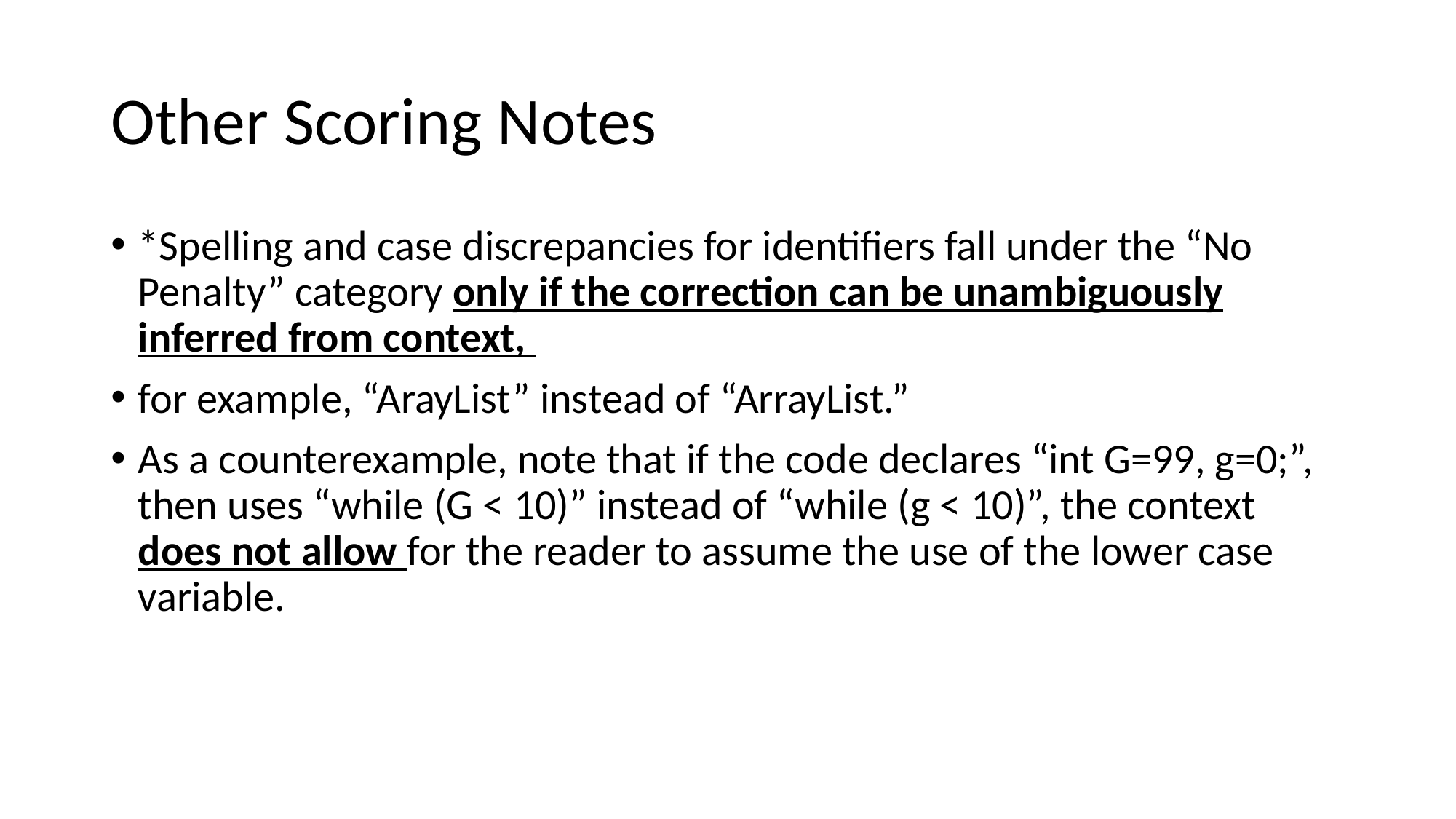

# Other Scoring Notes
*Spelling and case discrepancies for identifiers fall under the “No Penalty” category only if the correction can be unambiguously inferred from context,
for example, “ArayList” instead of “ArrayList.”
As a counterexample, note that if the code declares “int G=99, g=0;”, then uses “while (G < 10)” instead of “while (g < 10)”, the context does not allow for the reader to assume the use of the lower case variable.